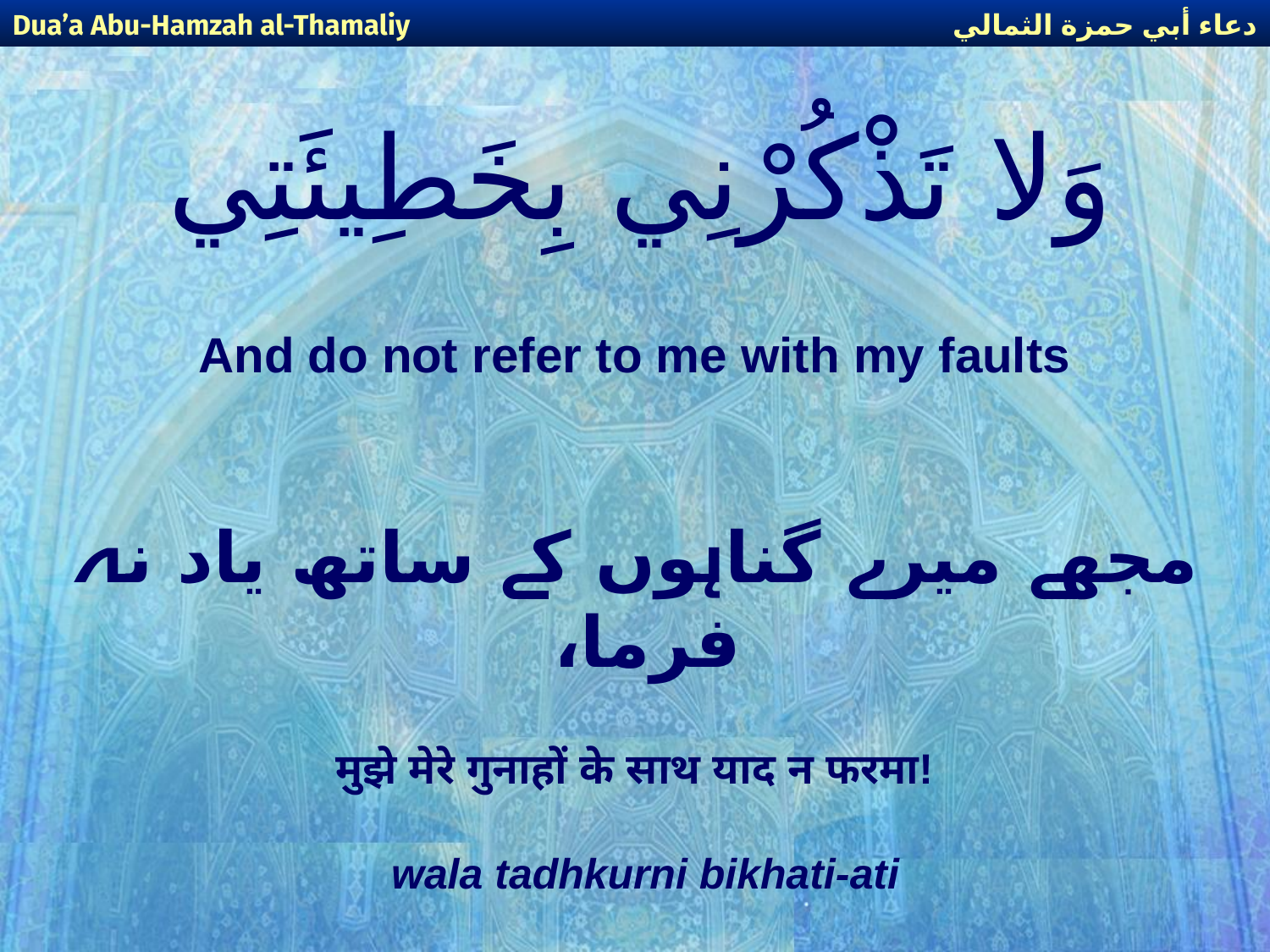

دعاء أبي حمزة الثمالي
Dua’a Abu-Hamzah al-Thamaliy
# وَلا تَذْكُرْنِي بِخَطِيئَتِي
And do not refer to me with my faults
مجھے میرے گناہوں کے ساتھ یاد نہ فرما،
मुझे मेरे गुनाहों के साथ याद न फरमा!
wala tadhkurni bikhati-ati